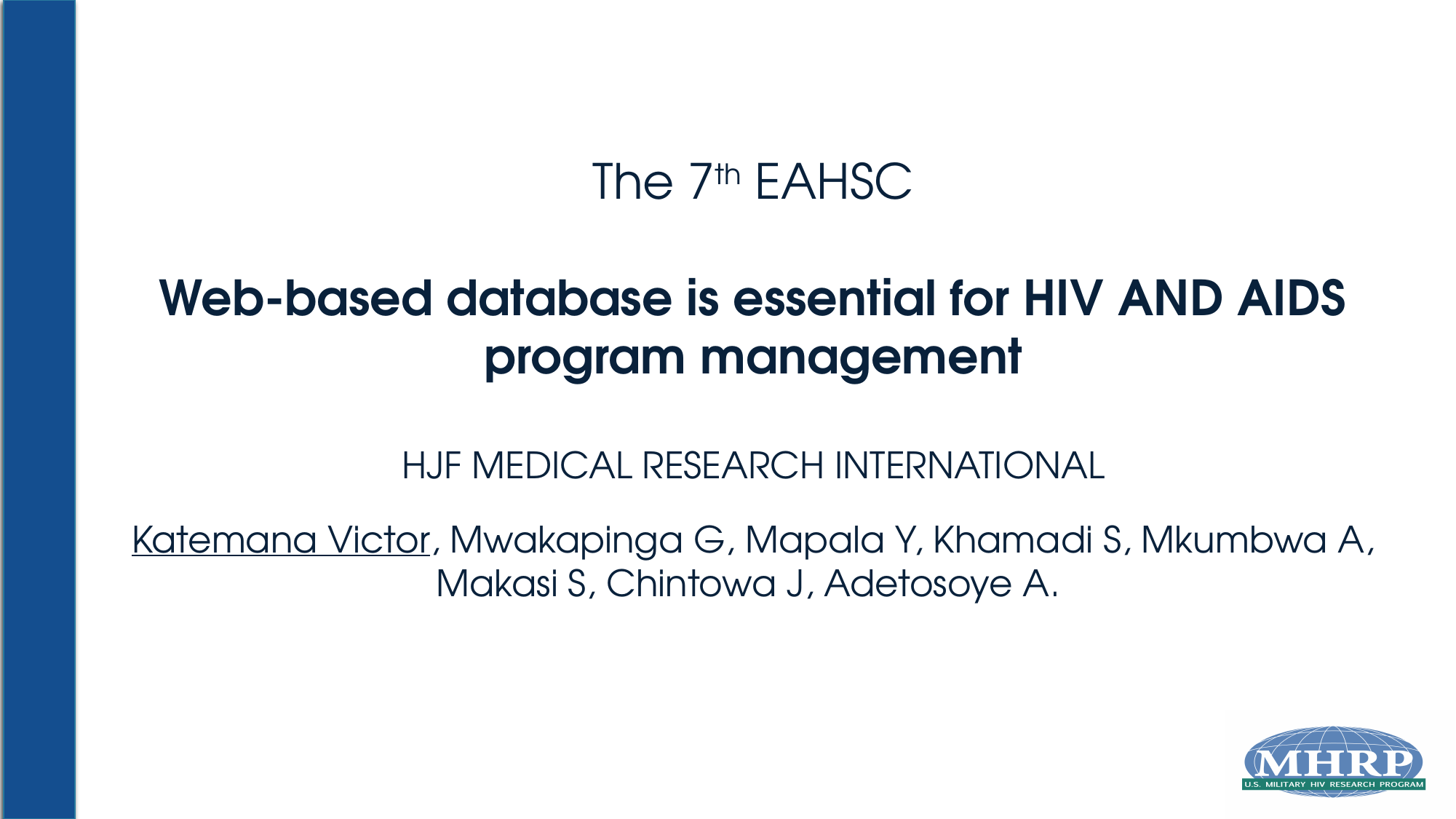

# The 7th EAHSC Web-based database is essential for HIV AND AIDS program management
HJF MEDICAL RESEARCH INTERNATIONAL
Katemana Victor, Mwakapinga G, Mapala Y, Khamadi S, Mkumbwa A, Makasi S, Chintowa J, Adetosoye A.